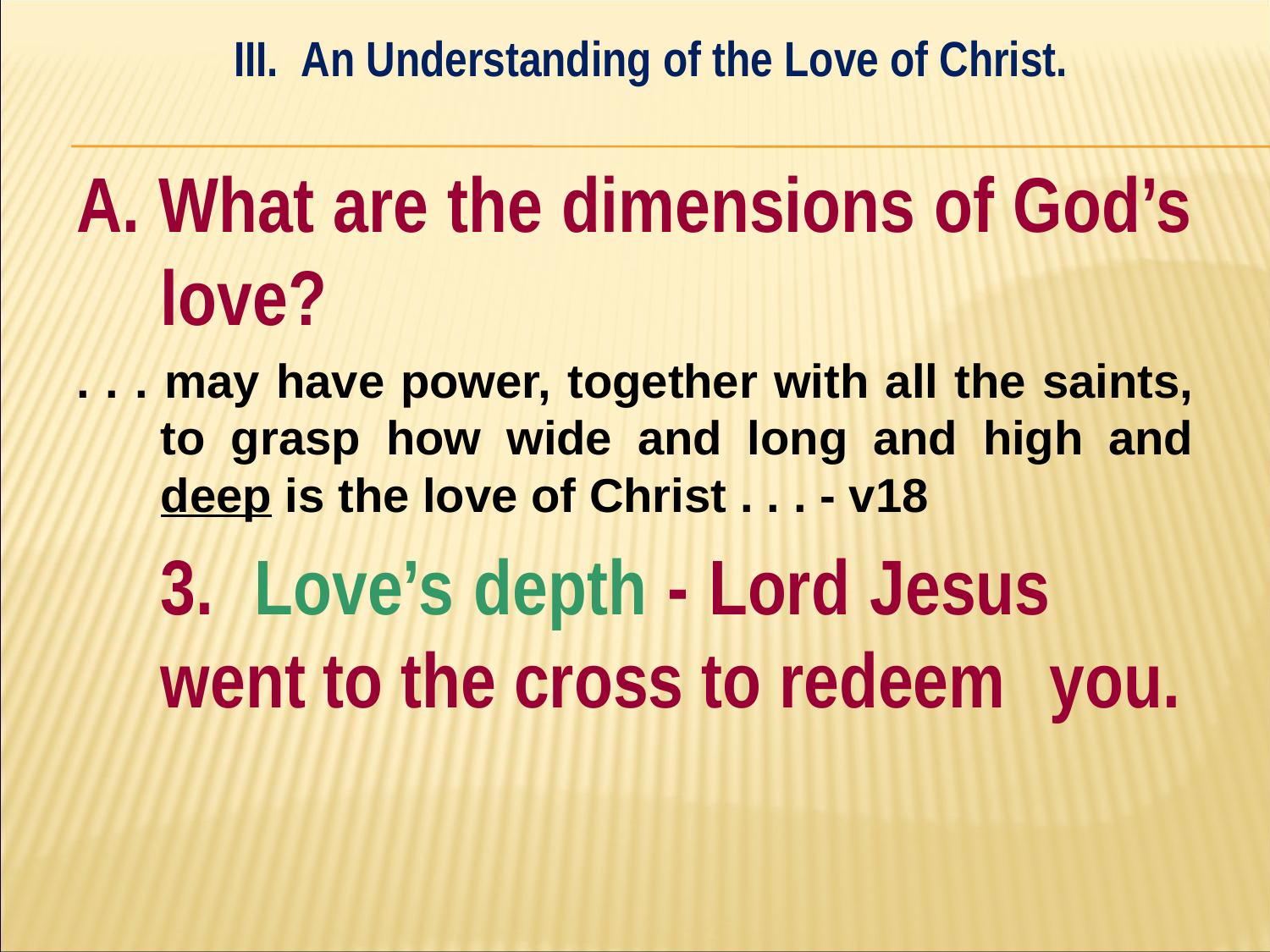

III.  An Understanding of the Love of Christ.
#
A. What are the dimensions of God’s love?
. . . may have power, together with all the saints, to grasp how wide and long and high and deep is the love of Christ . . . - v18
	3.  Love’s depth - Lord Jesus 	went to the cross to redeem 	you.